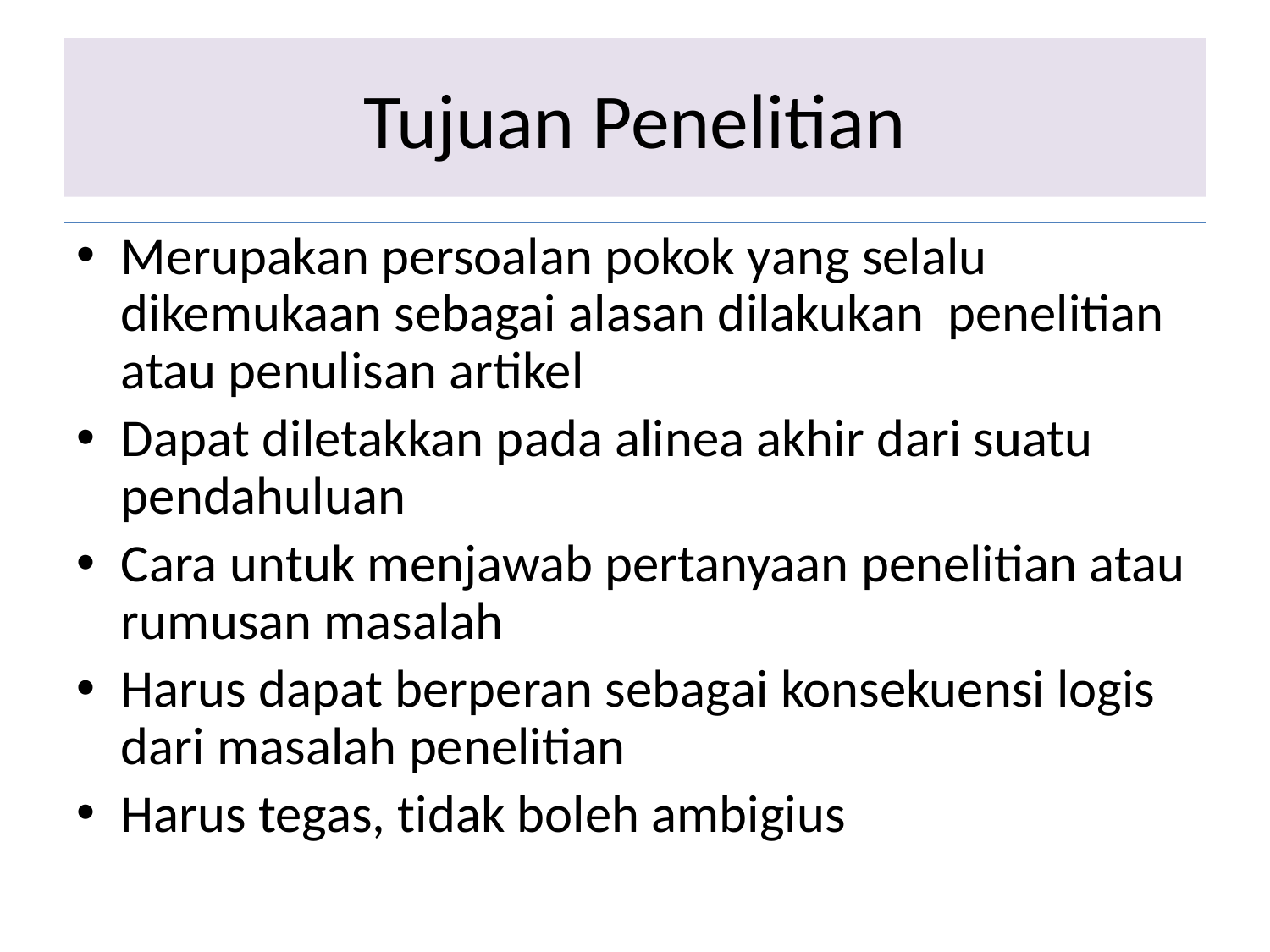

# Tujuan Penelitian
Merupakan persoalan pokok yang selalu dikemukaan sebagai alasan dilakukan  penelitian atau penulisan artikel
Dapat diletakkan pada alinea akhir dari suatu pendahuluan
Cara untuk menjawab pertanyaan penelitian atau rumusan masalah
Harus dapat berperan sebagai konsekuensi logis dari masalah penelitian
Harus tegas, tidak boleh ambigius